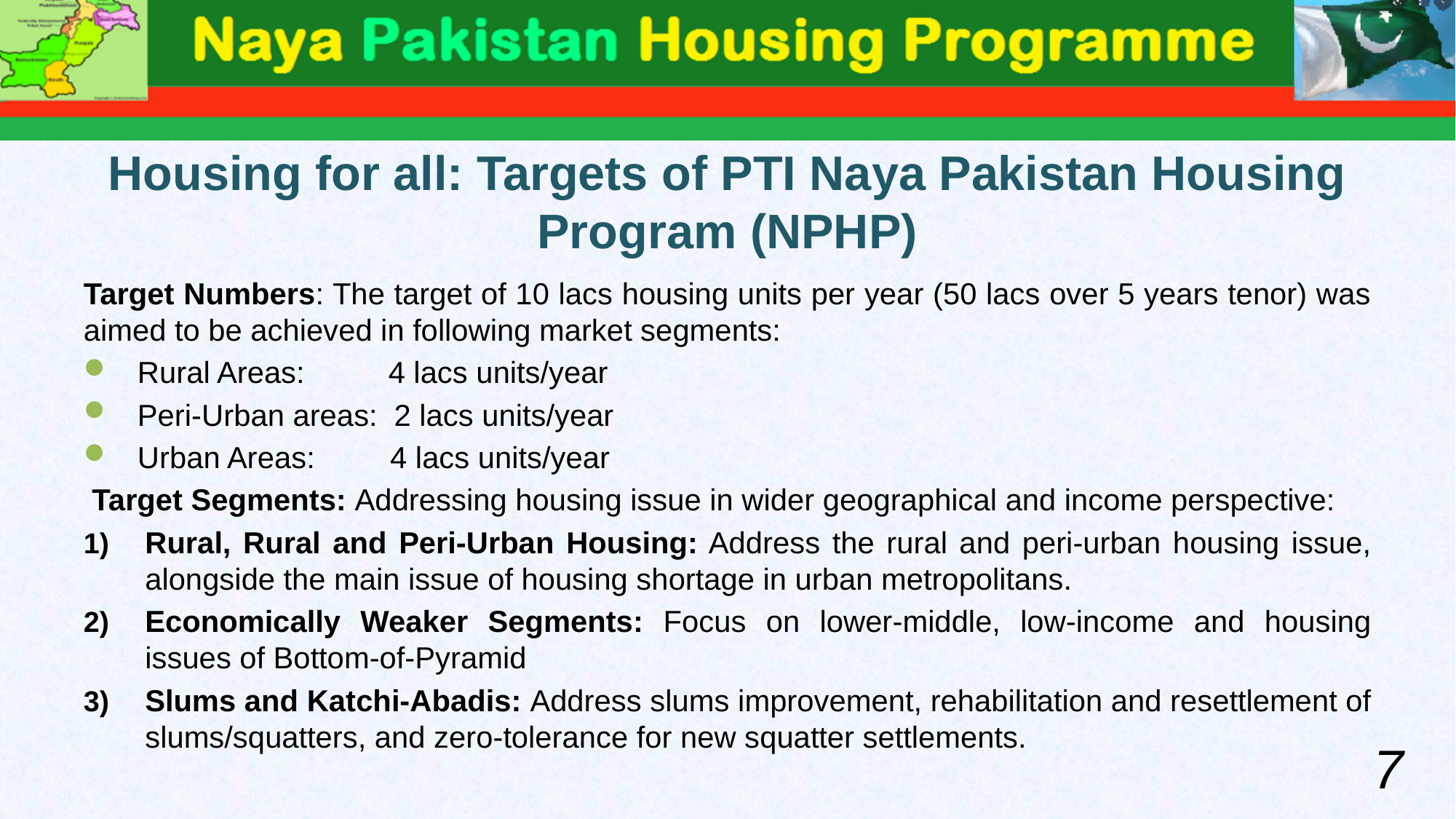

# Housing for all: Targets of PTI Naya Pakistan Housing Program (NPHP)
Target Numbers: The target of 10 lacs housing units per year (50 lacs over 5 years tenor) was aimed to be achieved in following market segments:
Rural Areas:          4 lacs units/year
Peri-Urban areas:  2 lacs units/year
Urban Areas:         4 lacs units/year
 Target Segments: Addressing housing issue in wider geographical and income perspective:
Rural, Rural and Peri-Urban Housing: Address the rural and peri-urban housing issue, alongside the main issue of housing shortage in urban metropolitans.
Economically Weaker Segments: Focus on lower-middle, low-income and housing issues of Bottom-of-Pyramid
Slums and Katchi-Abadis: Address slums improvement, rehabilitation and resettlement of slums/squatters, and zero-tolerance for new squatter settlements.
7